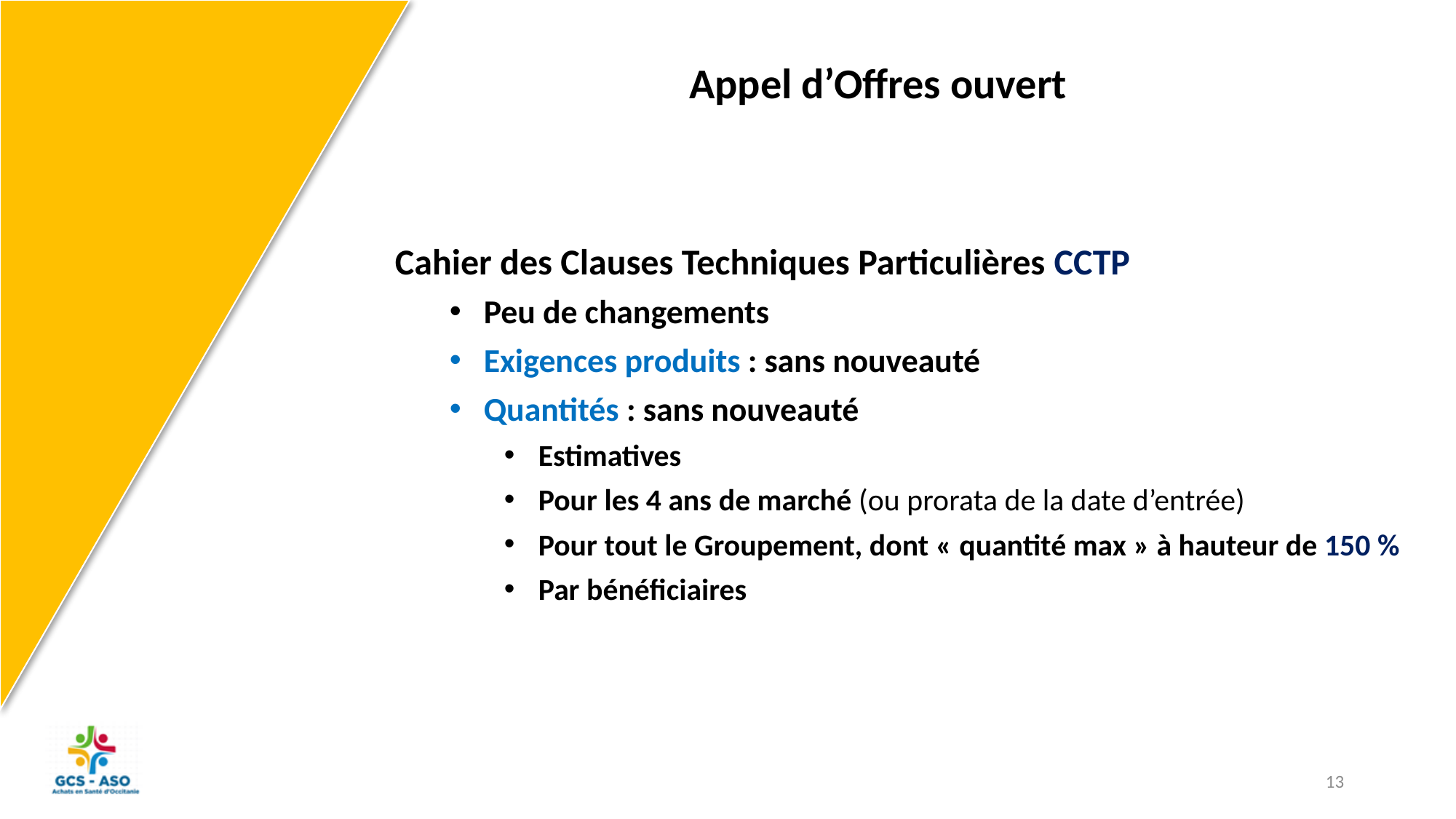

Appel d’Offres ouvert

Cahier des Clauses Techniques Particulières CCTP
Peu de changements
Exigences produits : sans nouveauté
Quantités : sans nouveauté
Estimatives
Pour les 4 ans de marché (ou prorata de la date d’entrée)
Pour tout le Groupement, dont « quantité max » à hauteur de 150 %
Par bénéficiaires

13